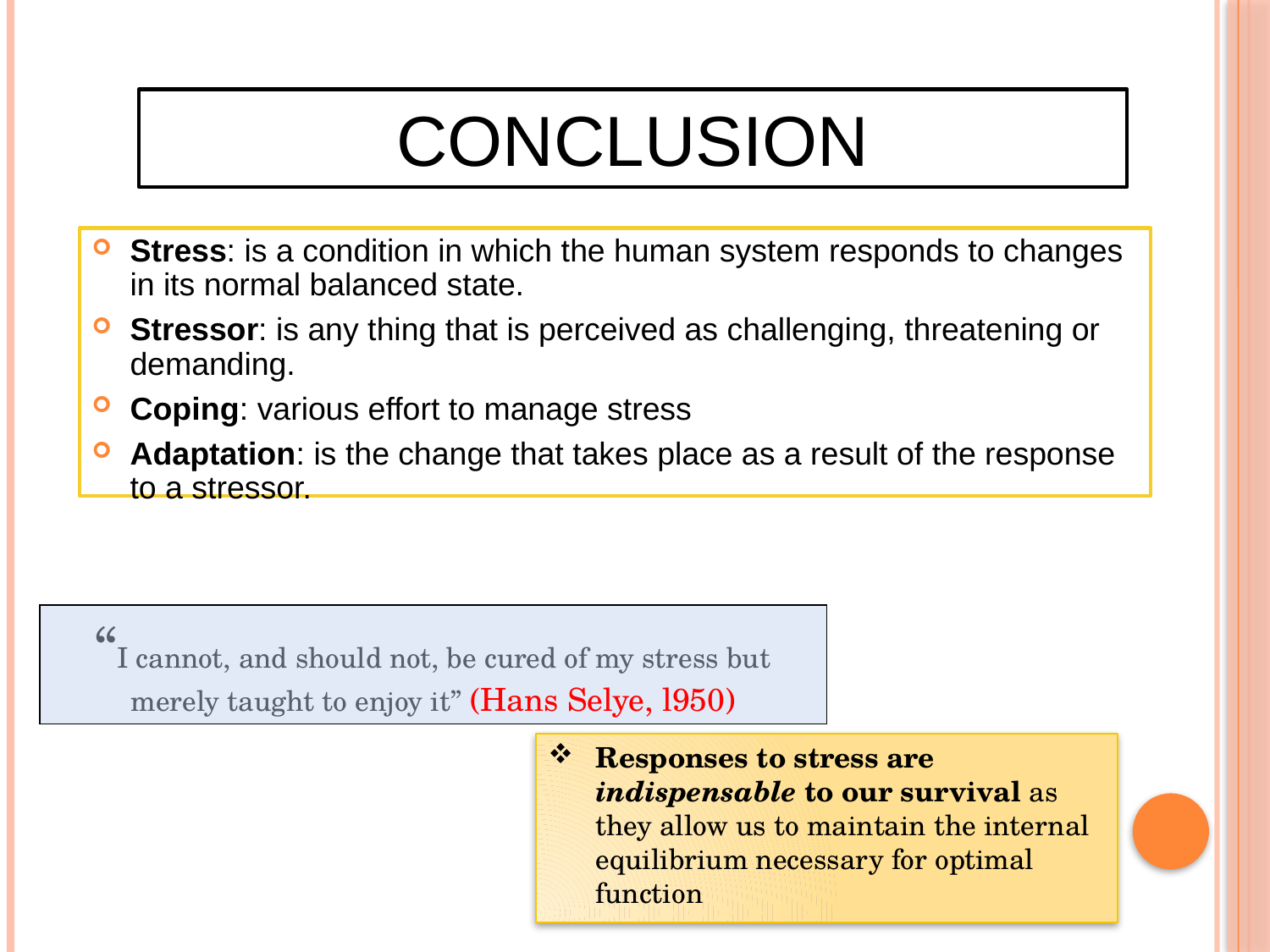

# CONCLUSION
Stress: is a condition in which the human system responds to changes in its normal balanced state.
Stressor: is any thing that is perceived as challenging, threatening or demanding.
Coping: various effort to manage stress
Adaptation: is the change that takes place as a result of the response to a stressor.

“I cannot, and should not, be cured of my stress but merely taught to enjoy it” (Hans Selye, l950)
Responses to stress are indispensable to our survival as they allow us to maintain the internal equilibrium necessary for optimal function